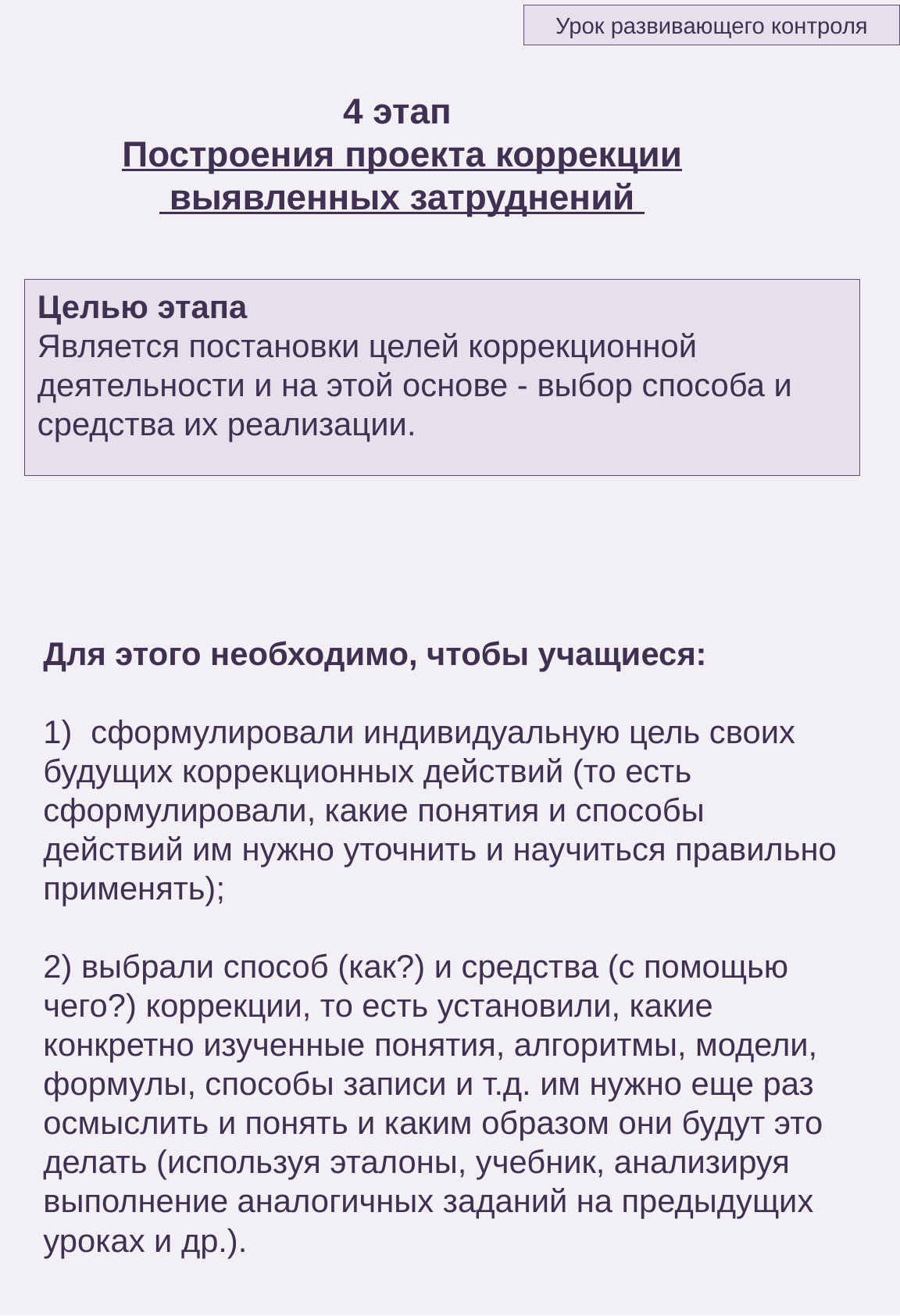

Урок развивающего контроля
4 этап
Построения проекта коррекции
 выявленных затруднений
Целью этапа
Является постановки целей коррекционной деятельности и на этой основе - выбор способа и средства их реализации.

Для этого необходимо, чтобы учащиеся:

сформулировали индивидуальную цель своих
будущих коррекционных действий (то есть сформулировали, какие понятия и способы действий им нужно уточнить и научиться правильно применять);

2) выбрали способ (как?) и средства (с помощью чего?) коррекции, то есть установили, какие конкретно изученные понятия, алгоритмы, модели, формулы, способы записи и т.д. им нужно еще раз осмыслить и понять и каким образом они будут это делать (используя эталоны, учебник, анализируя выполнение аналогичных заданий на предыдущих уроках и др.).